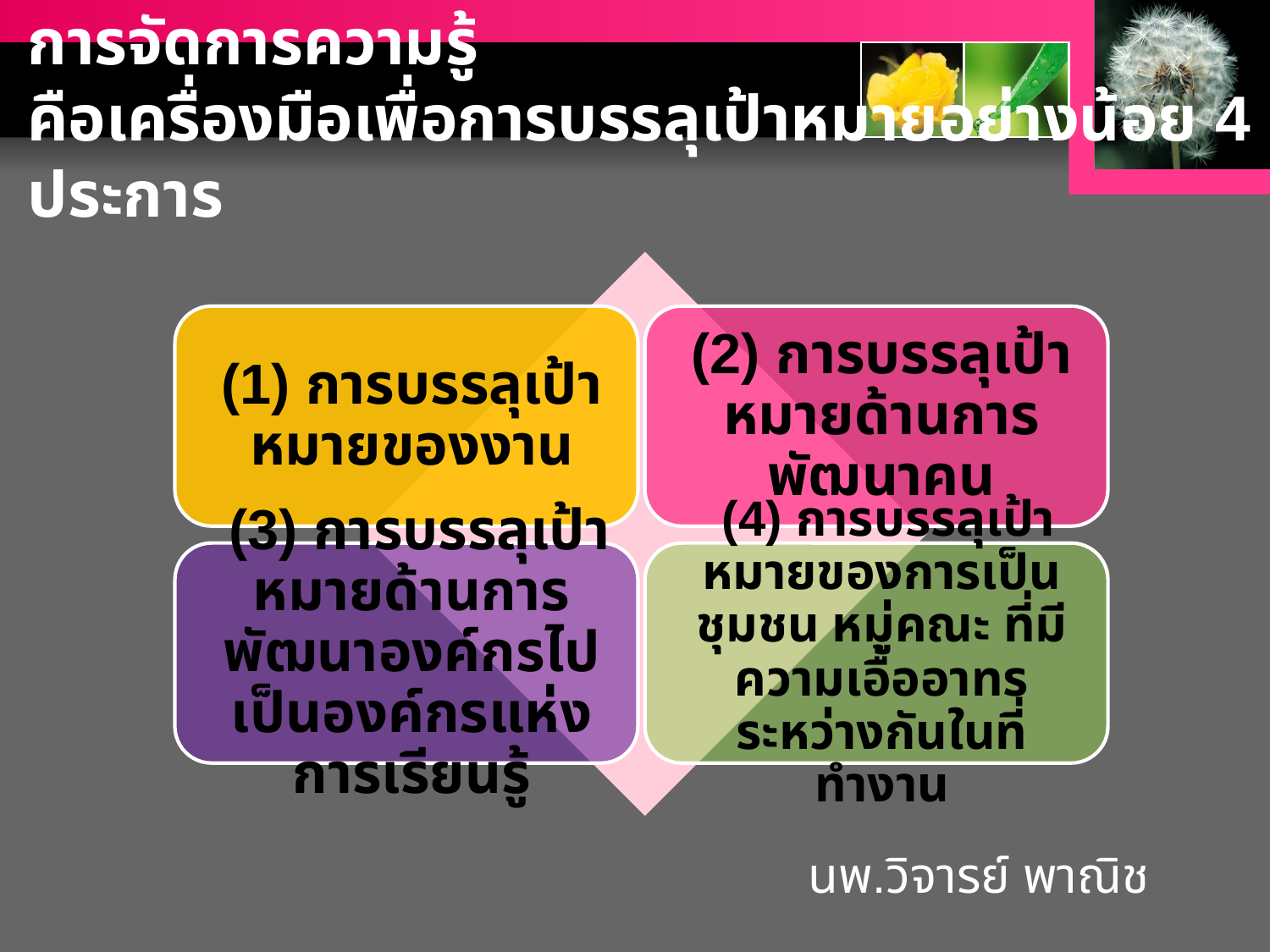

# การจัดการความรู้ คือเครื่องมือเพื่อการบรรลุเป้าหมายอย่างน้อย 4 ประการ
(1) การบรรลุเป้าหมายของงาน
(2) การบรรลุเป้าหมายด้านการพัฒนาคน
 (3) การบรรลุเป้าหมายด้านการพัฒนาองค์กรไปเป็นองค์กรแห่งการเรียนรู้
 (4) การบรรลุเป้าหมายของการเป็นชุมชน หมู่คณะ ที่มีความเอื้ออาทรระหว่างกันในที่ทำงาน
นพ.วิจารย์ พาณิช